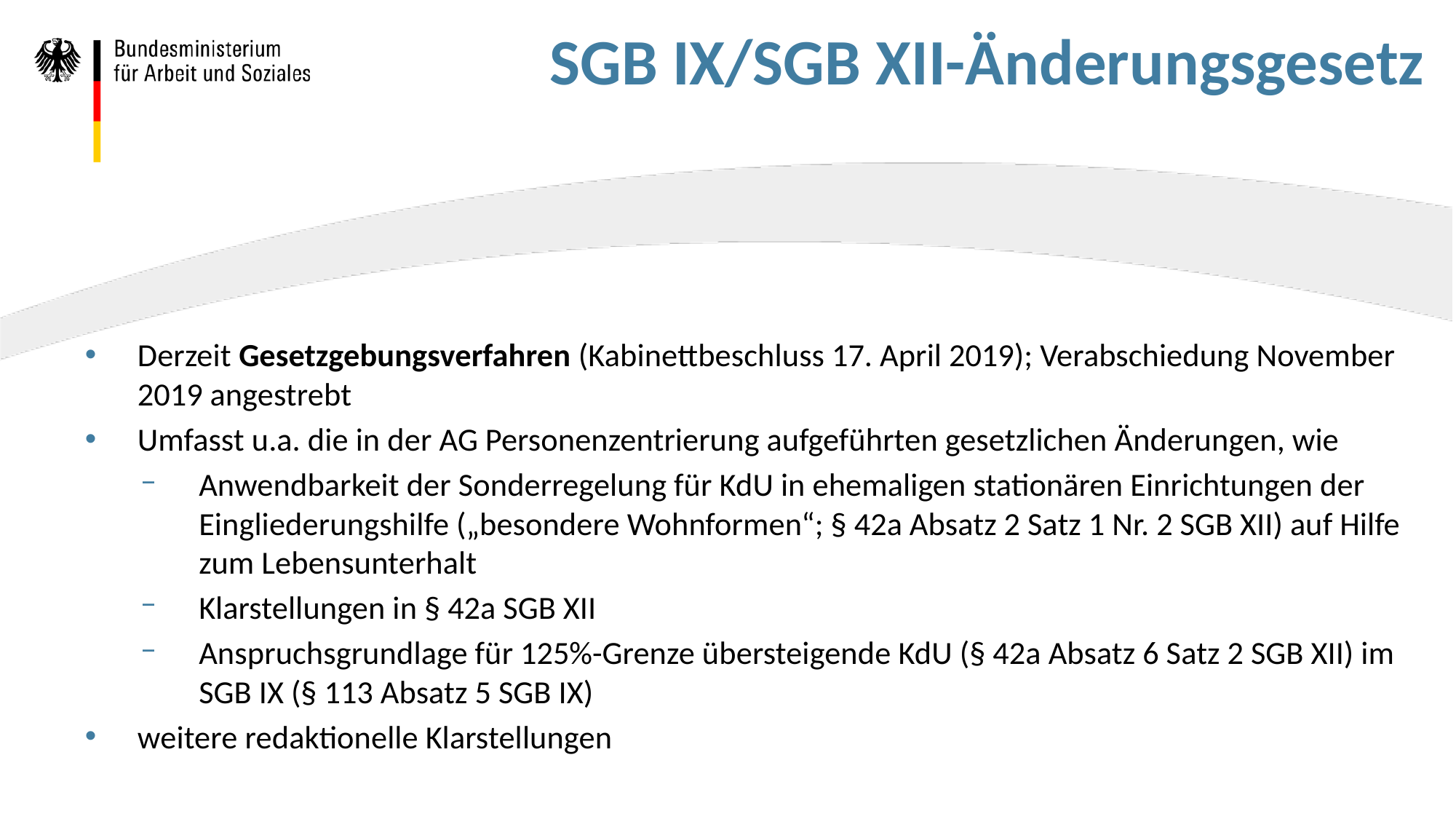

# SGB IX/SGB XII-Änderungsgesetz
Derzeit Gesetzgebungsverfahren (Kabinettbeschluss 17. April 2019); Verabschiedung November 2019 angestrebt
Umfasst u.a. die in der AG Personenzentrierung aufgeführten gesetzlichen Änderungen, wie
Anwendbarkeit der Sonderregelung für KdU in ehemaligen stationären Einrichtungen der Eingliederungshilfe („besondere Wohnformen“; § 42a Absatz 2 Satz 1 Nr. 2 SGB XII) auf Hilfe zum Lebensunterhalt
Klarstellungen in § 42a SGB XII
Anspruchsgrundlage für 125%-Grenze übersteigende KdU (§ 42a Absatz 6 Satz 2 SGB XII) im SGB IX (§ 113 Absatz 5 SGB IX)
weitere redaktionelle Klarstellungen